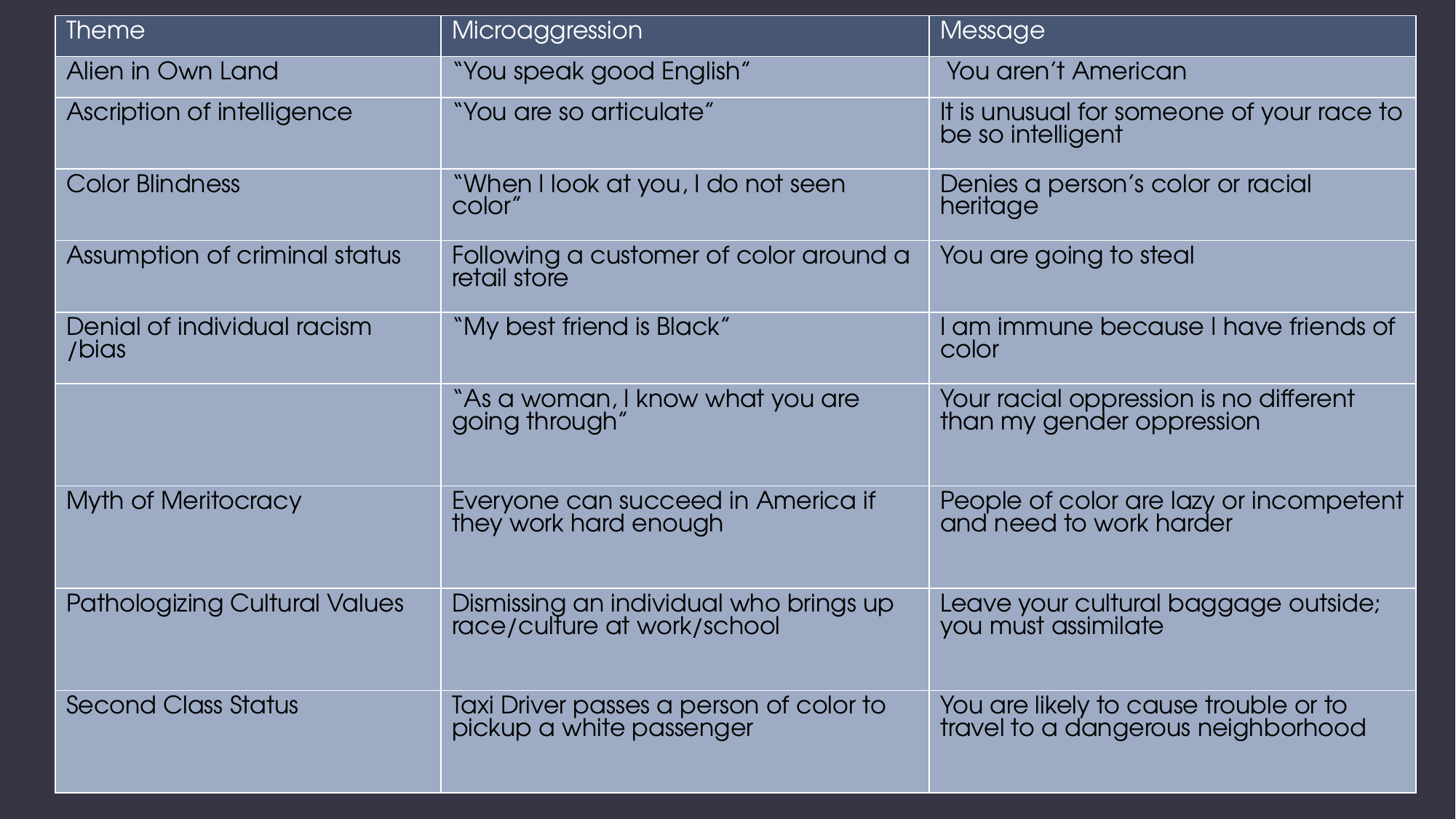

| Theme | Microaggression | Message |
| --- | --- | --- |
| Alien in Own Land | “You speak good English” | You aren’t American |
| Ascription of intelligence | “You are so articulate” | It is unusual for someone of your race to be so intelligent |
| Color Blindness | “When I look at you, I do not seen color” | Denies a person’s color or racial heritage |
| Assumption of criminal status | Following a customer of color around a retail store | You are going to steal |
| Denial of individual racism /bias | “My best friend is Black” | I am immune because I have friends of color |
|  | “As a woman, I know what you are going through” | Your racial oppression is no different than my gender oppression |
| Myth of Meritocracy | Everyone can succeed in America if they work hard enough | People of color are lazy or incompetent and need to work harder |
| Pathologizing Cultural Values | Dismissing an individual who brings up race/culture at work/school | Leave your cultural baggage outside; you must assimilate |
| Second Class Status | Taxi Driver passes a person of color to pickup a white passenger | You are likely to cause trouble or to travel to a dangerous neighborhood |